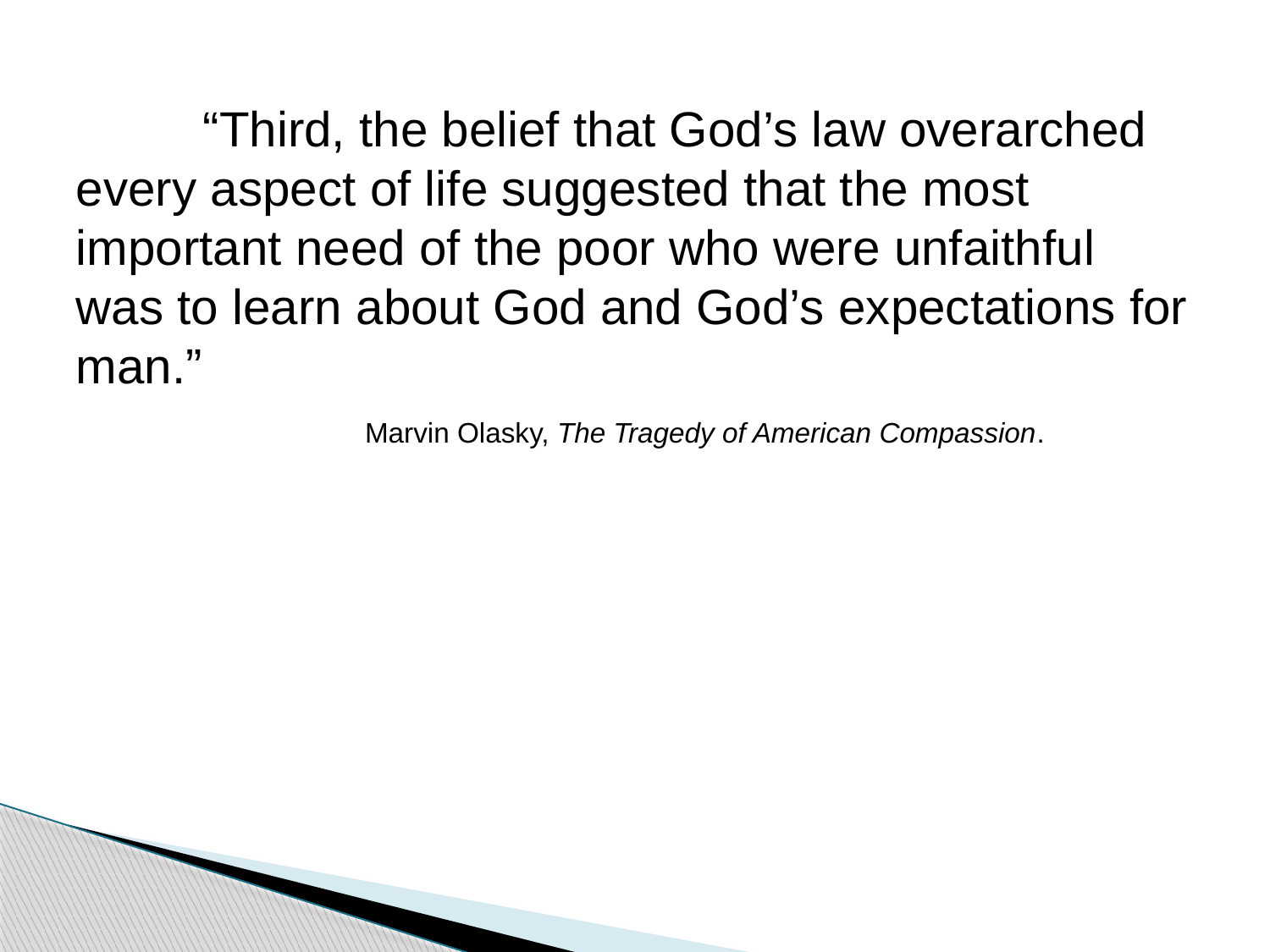

“Third, the belief that God’s law overarched every aspect of life suggested that the most important need of the poor who were unfaithful was to learn about God and God’s expectations for man.”
                     Marvin Olasky, The Tragedy of American Compassion.